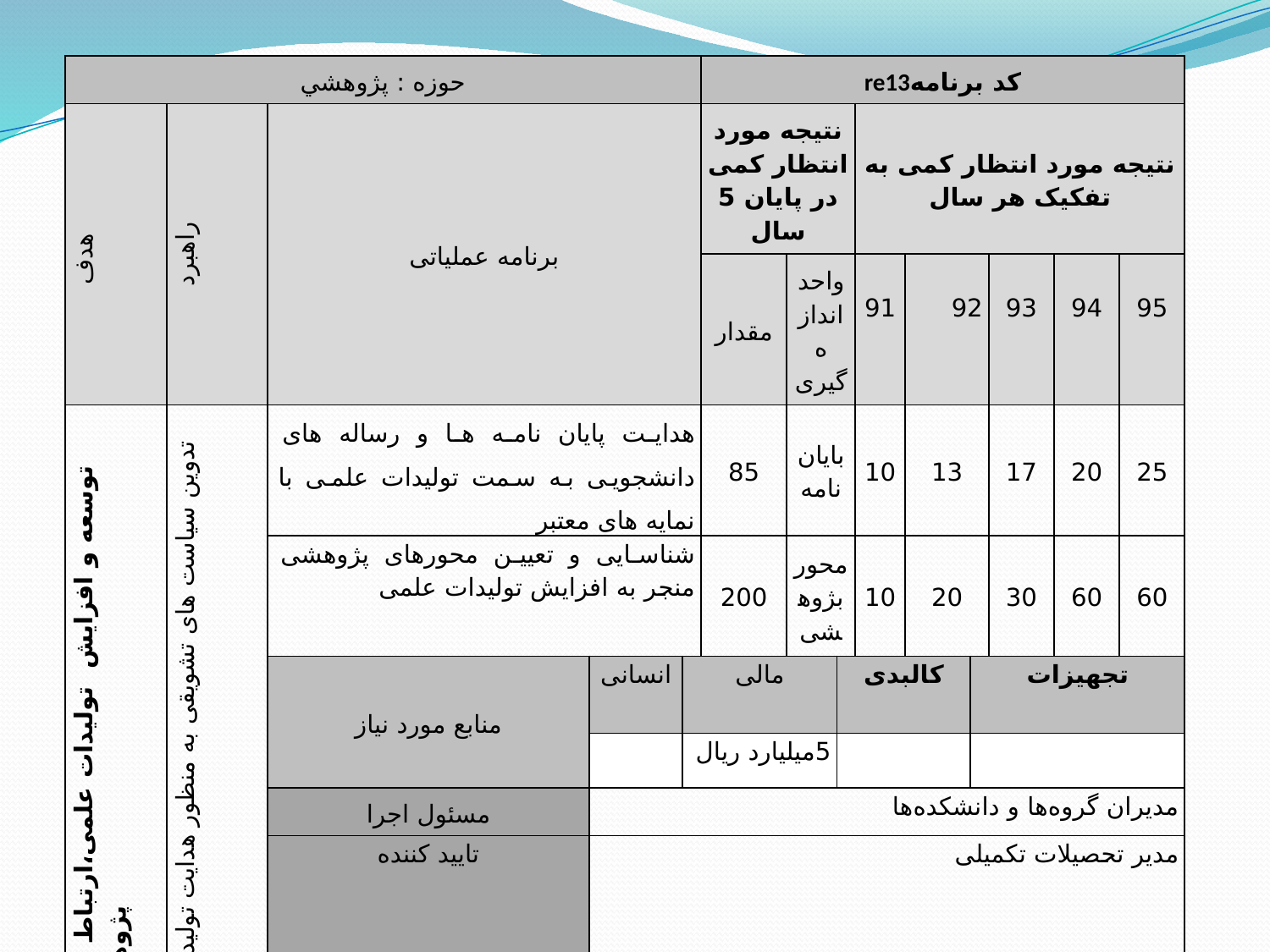

| حوزه : پژوهشي |  |  |  |  | کد برنامهre13 |  |  |  |  |  |  |  |  |
| --- | --- | --- | --- | --- | --- | --- | --- | --- | --- | --- | --- | --- | --- |
| هدف | راهبرد | برنامه عملیاتی |  |  | نتیجه مورد انتظار کمی در پایان 5 سال |  |  | نتیجه مورد انتظار کمی به تفکیک هر سال |  |  |  |  |  |
|  |  |  |  |  | مقدار | واحد اندازه گیری |  | 91 | 92 |  | 93 | 94 | 95 |
| توسعه و افزایش تولیدات علمی،ارتباط با صنعت،نشریات و قطب علمی در حوزه پژوهش | تدوین سیاست های تشویقی به منظور هدایت تولیدات علمی مراکز پژوهشی به تحقیقات تقاضا محور | هدایت پایان نامه ها و رساله های دانشجویی به سمت تولیدات علمی با نمایه های معتبر |  |  | 85 | بایان نامه |  | 10 | 13 |  | 17 | 20 | 25 |
|  |  | شناسایی و تعیین محورهای پژوهشی منجر به افزایش تولیدات علمی |  |  | 200 | محور بژوهشی |  | 10 | 20 |  | 30 | 60 | 60 |
|  |  | منابع مورد نیاز | انسانی | مالی |  |  | کالبدی |  |  | تجهیزات |  |  |  |
|  |  |  |  | 5میلیارد ریال |  |  |  |  |  |  |  |  |  |
|  |  | مسئول اجرا | مدیران گروه‌ها و دانشکده‌ها |  |  |  |  |  |  |  |  |  |  |
|  |  | تایید کننده | مدیر تحصیلات تکمیلی |  |  |  |  |  |  |  |  |  |  |